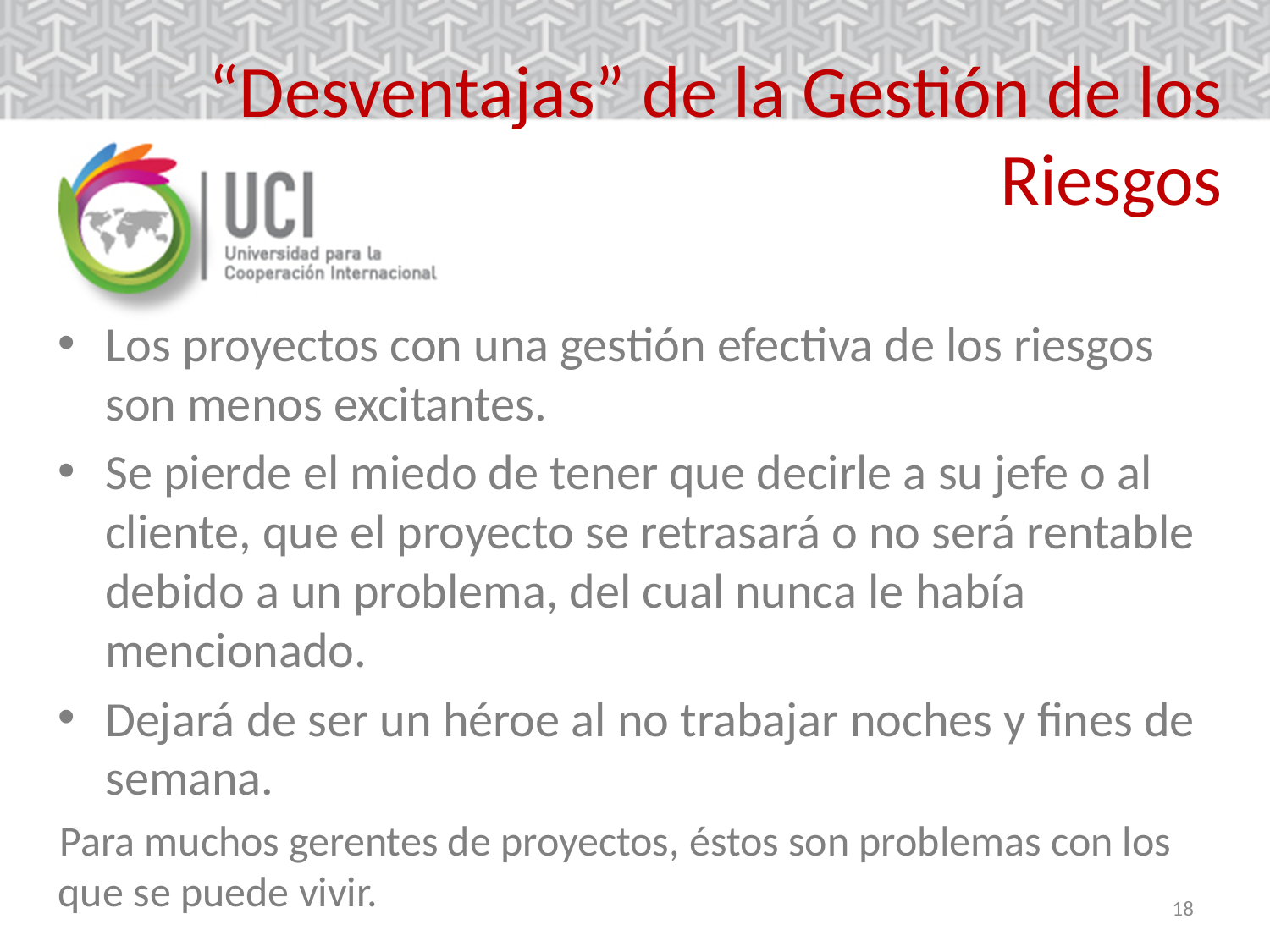

# “Desventajas” de la Gestión de los Riesgos
Los proyectos con una gestión efectiva de los riesgos son menos excitantes.
Se pierde el miedo de tener que decirle a su jefe o al cliente, que el proyecto se retrasará o no será rentable debido a un problema, del cual nunca le había mencionado.
Dejará de ser un héroe al no trabajar noches y fines de semana.
Para muchos gerentes de proyectos, éstos son problemas con los que se puede vivir.
18